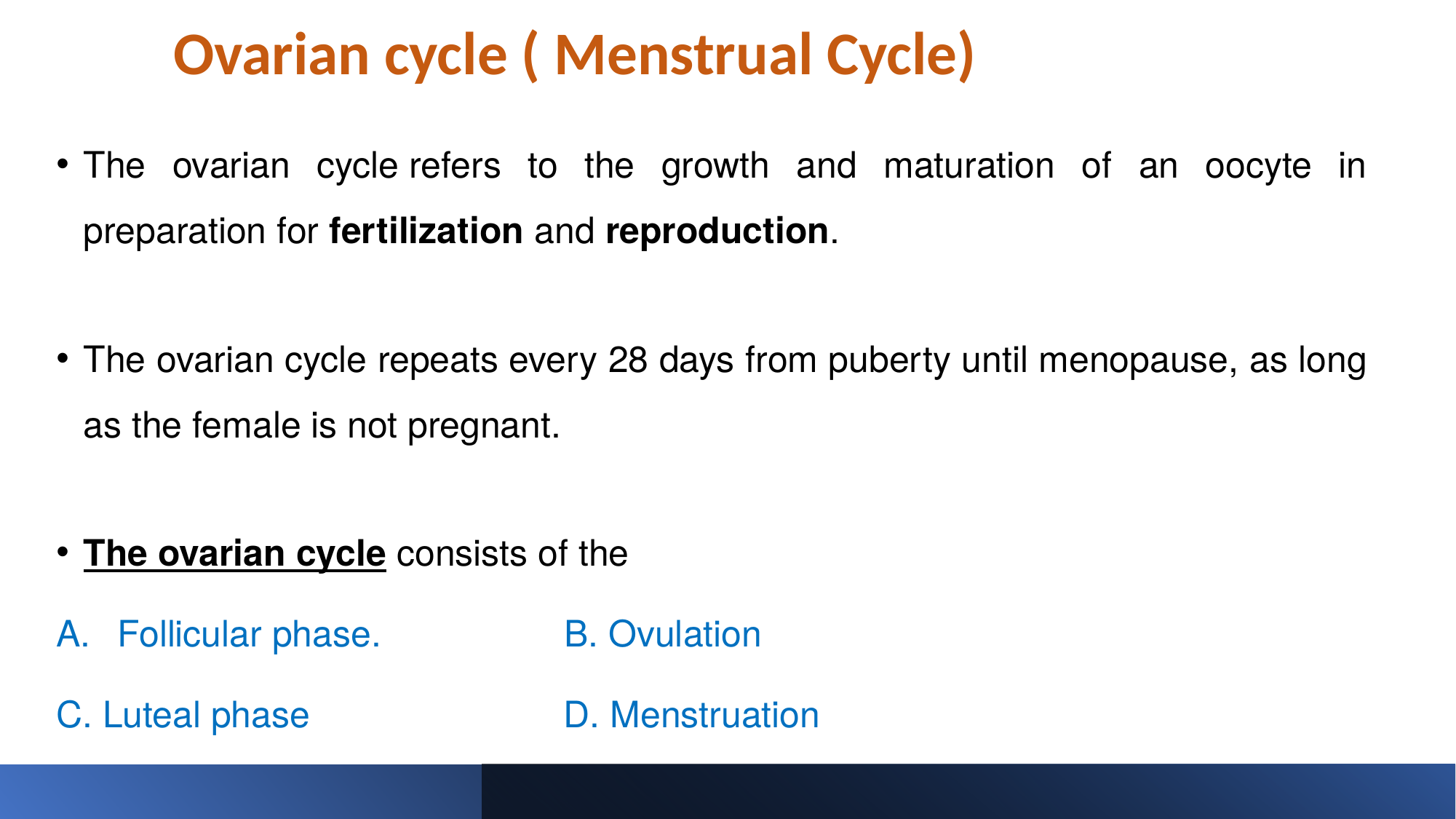

# Ovarian cycle ( Menstrual Cycle)
The ovarian cycle refers to the growth and maturation of an oocyte in preparation for fertilization and reproduction.

The ovarian cycle repeats every 28 days from puberty until menopause, as long as the female is not pregnant.

The ovarian cycle consists of the
Follicular phase.                  B. Ovulation
C. Luteal phase                         D. Menstruation